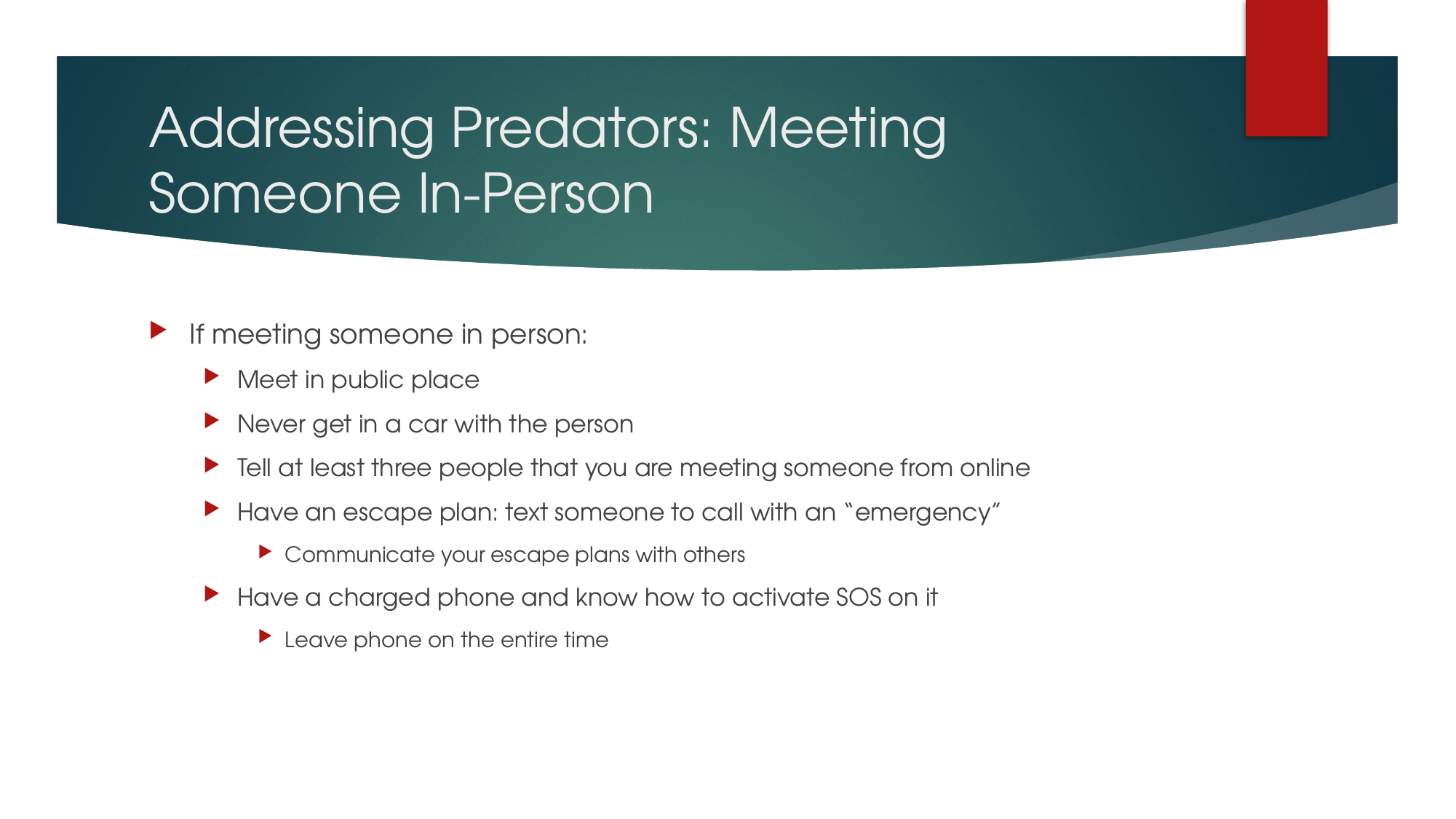

# Addressing Predators: Meeting Someone In-Person
If meeting someone in person:
Meet in public place
Never get in a car with the person
Tell at least three people that you are meeting someone from online
Have an escape plan: text someone to call with an “emergency”
Communicate your escape plans with others
Have a charged phone and know how to activate SOS on it
Leave phone on the entire time